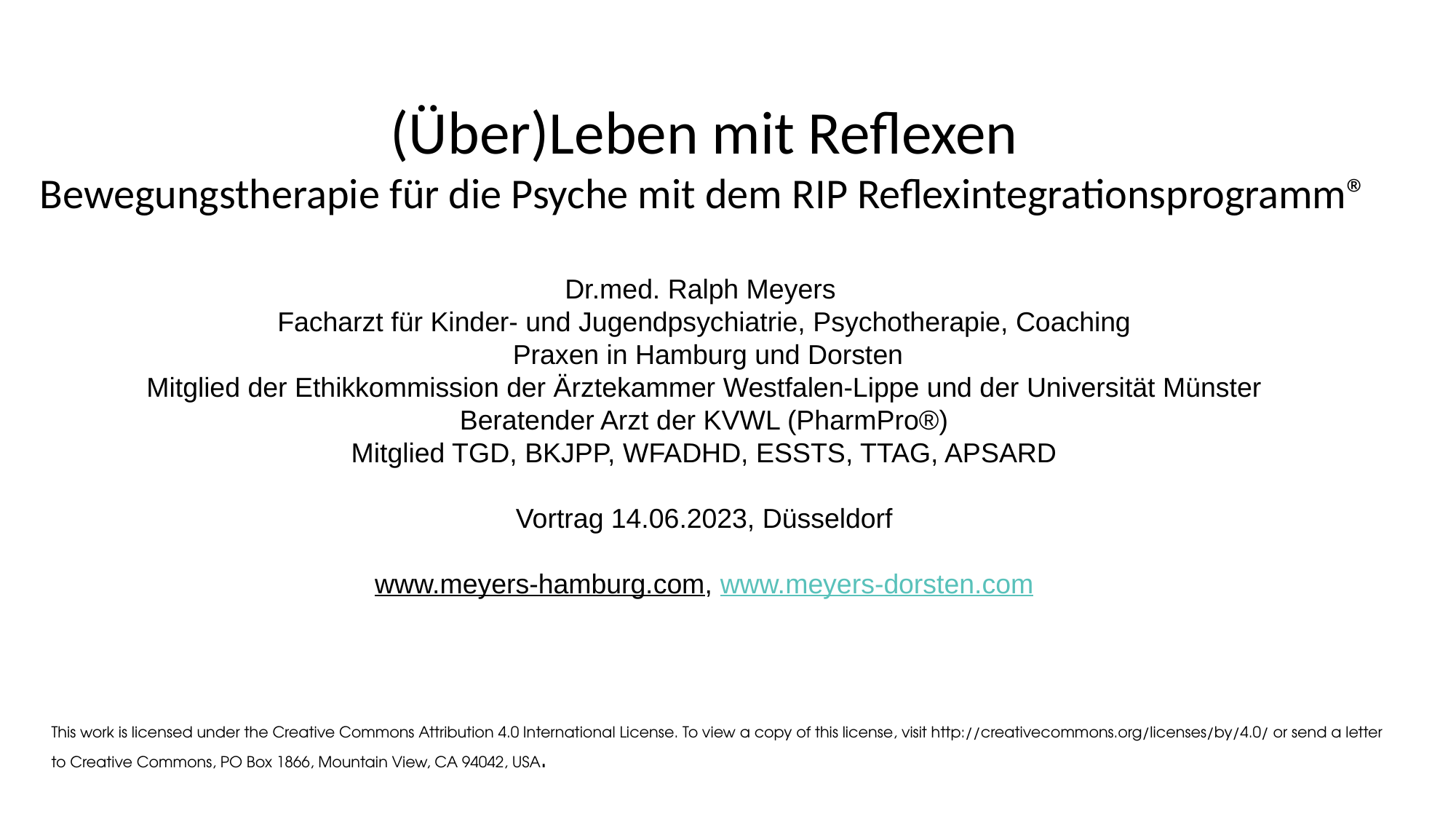

# (Über)Leben mit Reflexen Bewegungstherapie für die Psyche mit dem RIP Reflexintegrationsprogramm®
Dr.med. Ralph Meyers
Facharzt für Kinder- und Jugendpsychiatrie, Psychotherapie, Coaching
 Praxen in Hamburg und Dorsten
Mitglied der Ethikkommission der Ärztekammer Westfalen-Lippe und der Universität Münster
Beratender Arzt der KVWL (PharmPro®)
Mitglied TGD, BKJPP, WFADHD, ESSTS, TTAG, APSARD

Vortrag 14.06.2023, Düsseldorf

www.meyers-hamburg.com, www.meyers-dorsten.com

This work is licensed under the Creative Commons Attribution 4.0 International License. To view a copy of this license, visit http://creativecommons.org/licenses/by/4.0/ or send a letter to Creative Commons, PO Box 1866, Mountain View, CA 94042, USA.